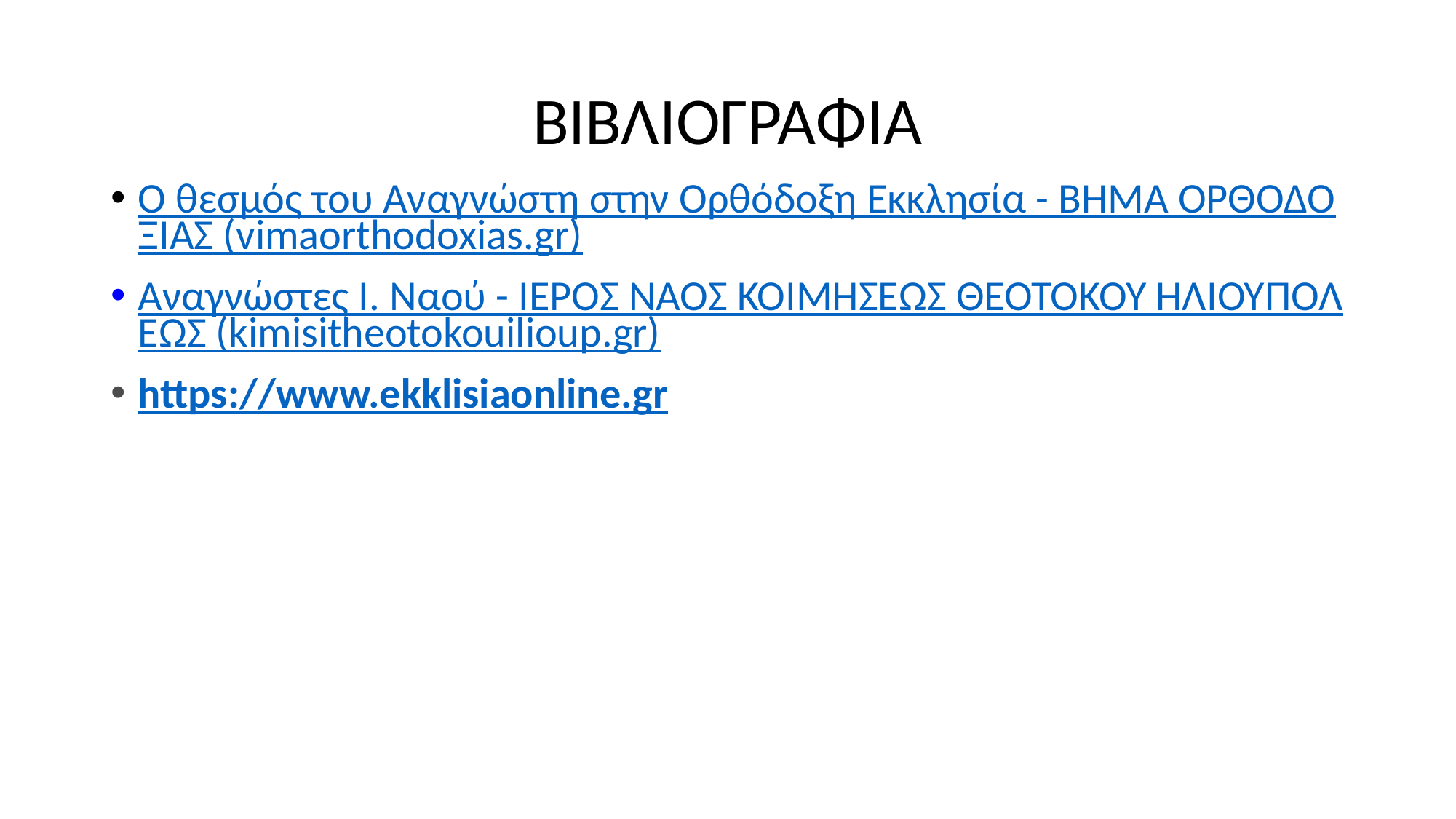

# ΒΙΒΛΙΟΓΡΑΦΙΑ
Ο θεσμός του Αναγνώστη στην Ορθόδοξη Εκκλησία - ΒΗΜΑ ΟΡΘΟΔΟΞΙΑΣ (vimaorthodoxias.gr)
Αναγνώστες Ι. Ναού - ΙΕΡΟΣ ΝΑΟΣ ΚΟΙΜΗΣΕΩΣ ΘΕΟΤΟΚΟΥ ΗΛΙΟΥΠΟΛΕΩΣ (kimisitheotokouilioup.gr)
https://www.ekklisiaonline.gr